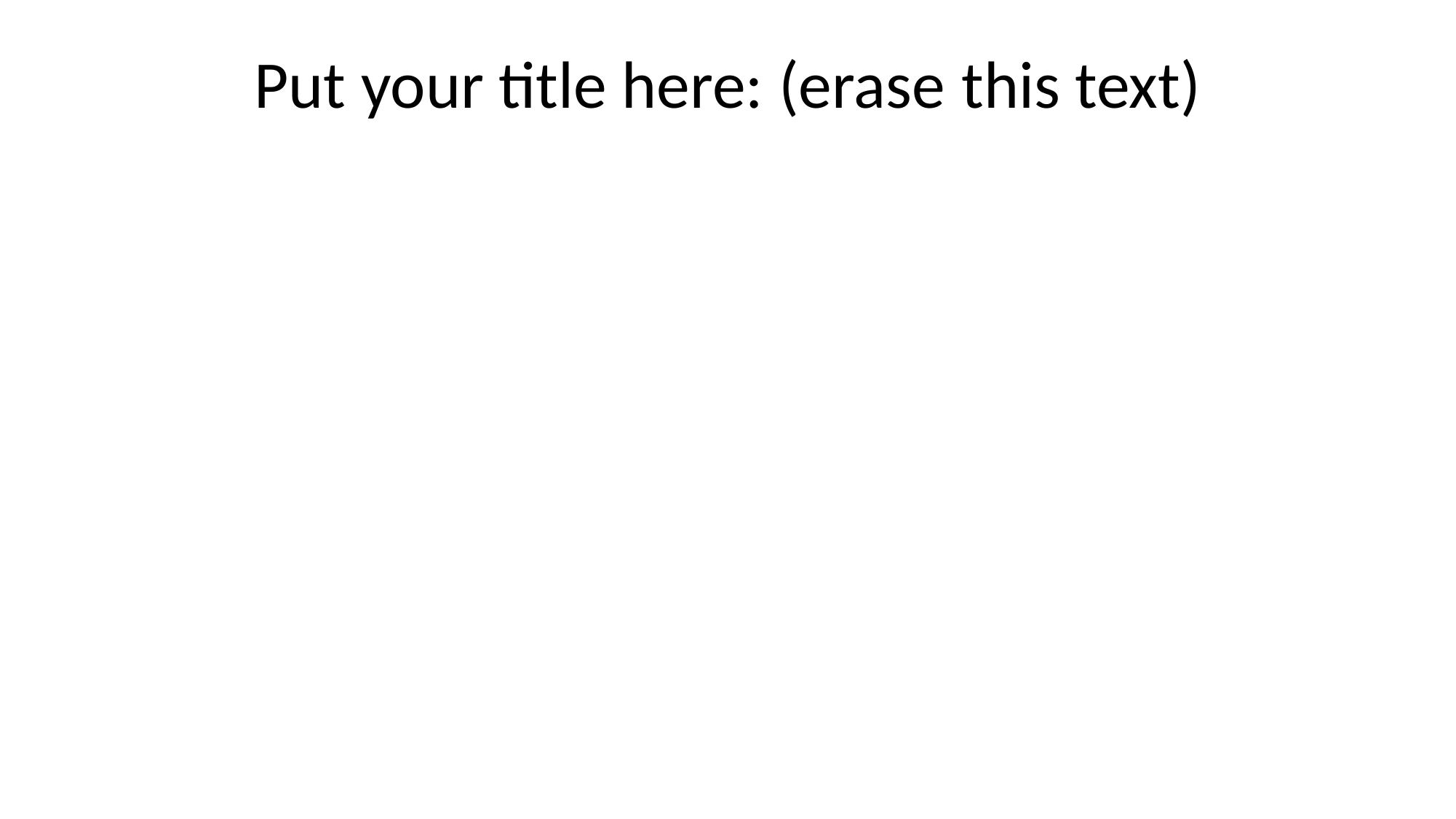

# Put your title here: (erase this text)